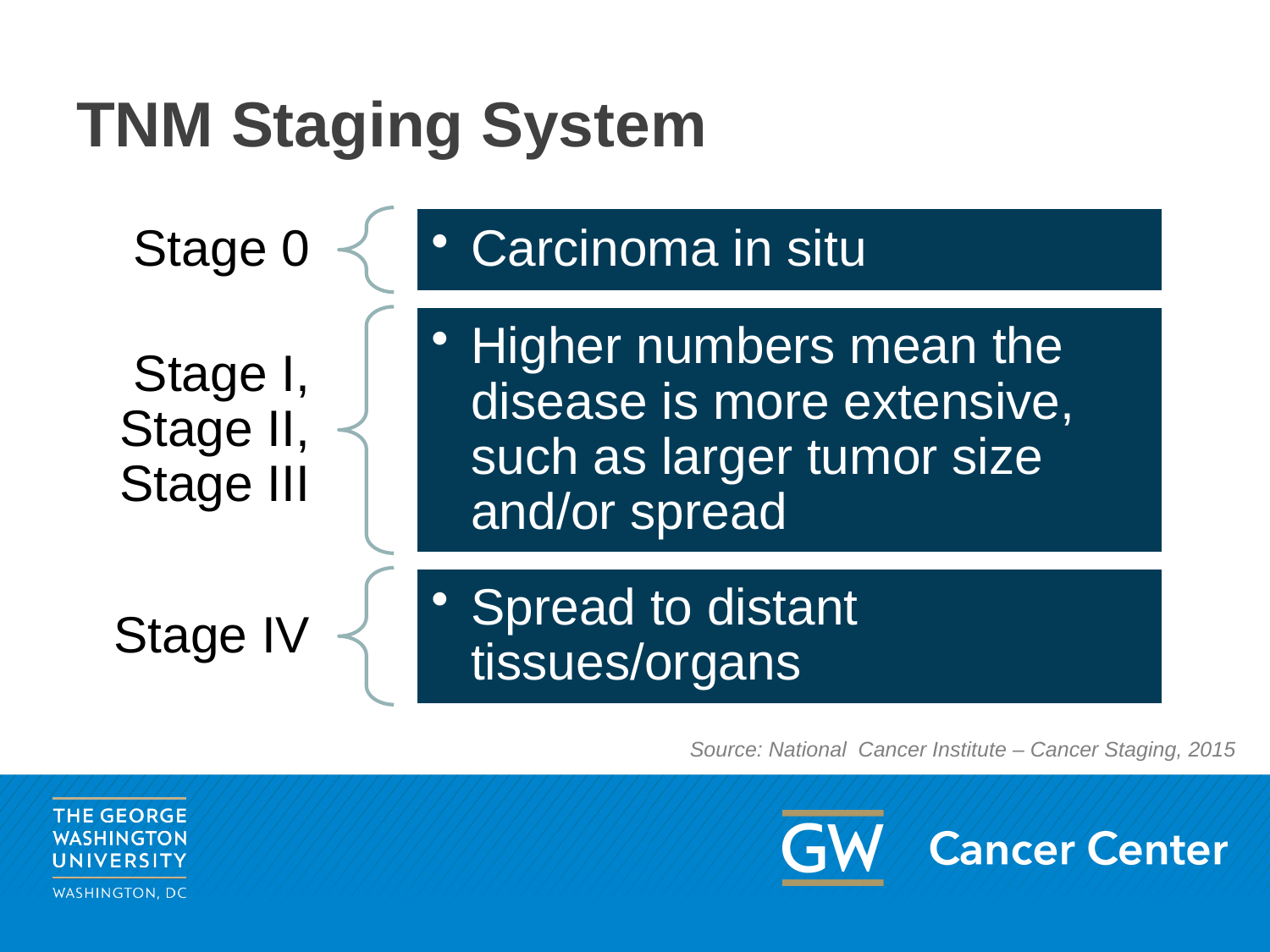

# TNM Staging System
Stage 0
Carcinoma in situ
Stage I,
Stage II, Stage III
Higher numbers mean the disease is more extensive, such as larger tumor size and/or spread
Stage IV
Spread to distant tissues/organs
Source: National  Cancer Institute – Cancer Staging, 2015